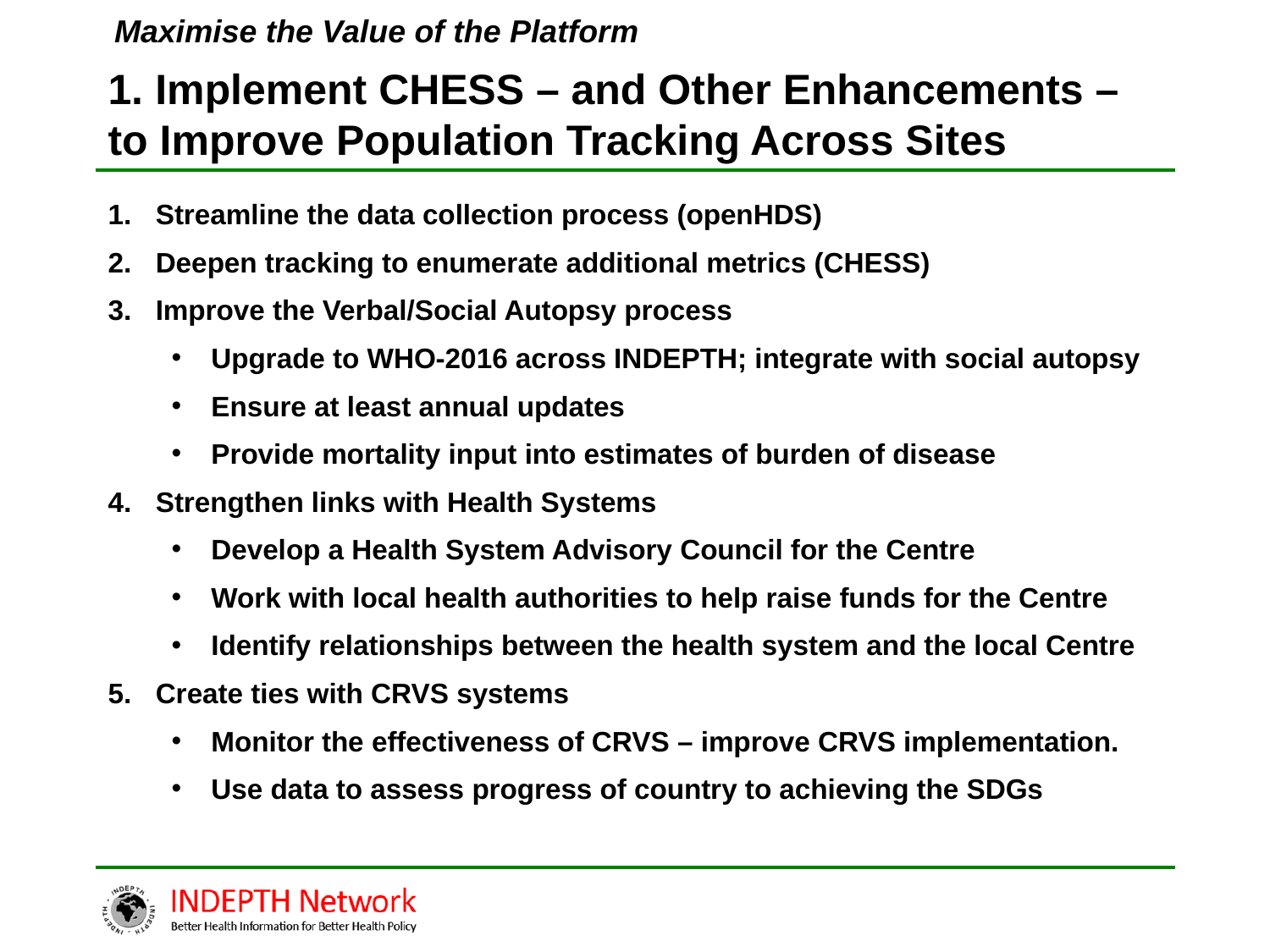

Maximise the Value of the Platform
# 1. Implement CHESS – and Other Enhancements – to Improve Population Tracking Across Sites
Streamline the data collection process (openHDS)
Deepen tracking to enumerate additional metrics (CHESS)
Improve the Verbal/Social Autopsy process
Upgrade to WHO-2016 across INDEPTH; integrate with social autopsy
Ensure at least annual updates
Provide mortality input into estimates of burden of disease
Strengthen links with Health Systems
Develop a Health System Advisory Council for the Centre
Work with local health authorities to help raise funds for the Centre
Identify relationships between the health system and the local Centre
Create ties with CRVS systems
Monitor the effectiveness of CRVS – improve CRVS implementation.
Use data to assess progress of country to achieving the SDGs